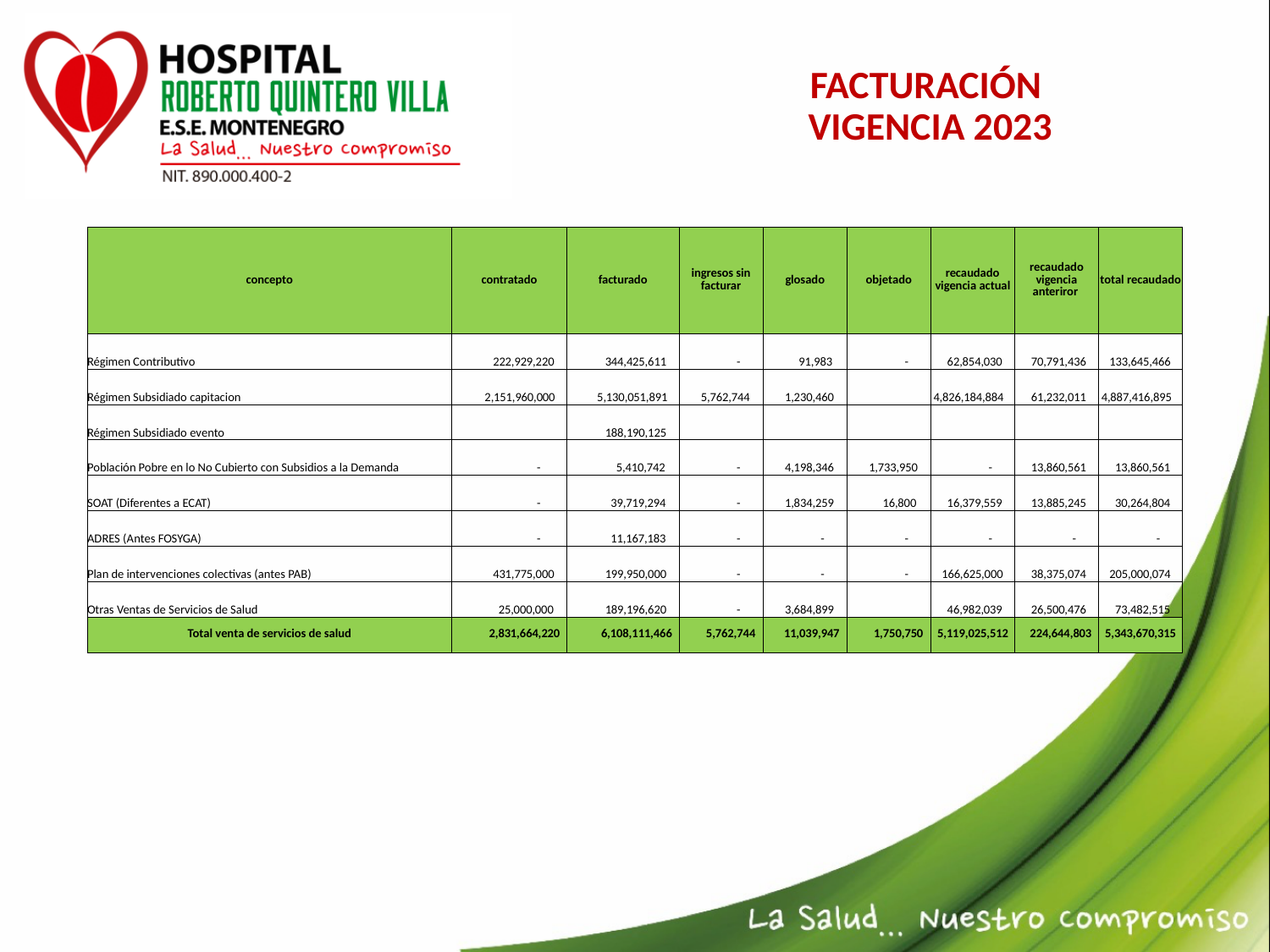

# FACTURACIÓN VIGENCIA 2023
| concepto | contratado | facturado | ingresos sin facturar | glosado | objetado | recaudado vigencia actual | recaudado vigencia anteriror | total recaudado |
| --- | --- | --- | --- | --- | --- | --- | --- | --- |
| Régimen Contributivo | 222,929,220 | 344,425,611 | - | 91,983 | - | 62,854,030 | 70,791,436 | 133,645,466 |
| Régimen Subsidiado capitacion | 2,151,960,000 | 5,130,051,891 | 5,762,744 | 1,230,460 |  | 4,826,184,884 | 61,232,011 | 4,887,416,895 |
| Régimen Subsidiado evento |  | 188,190,125 |  |  |  |  |  |  |
| Población Pobre en lo No Cubierto con Subsidios a la Demanda | - | 5,410,742 | - | 4,198,346 | 1,733,950 | - | 13,860,561 | 13,860,561 |
| SOAT (Diferentes a ECAT) | - | 39,719,294 | - | 1,834,259 | 16,800 | 16,379,559 | 13,885,245 | 30,264,804 |
| ADRES (Antes FOSYGA) | - | 11,167,183 | - | - | - | - | - | - |
| Plan de intervenciones colectivas (antes PAB) | 431,775,000 | 199,950,000 | - | - | - | 166,625,000 | 38,375,074 | 205,000,074 |
| Otras Ventas de Servicios de Salud | 25,000,000 | 189,196,620 | - | 3,684,899 |  | 46,982,039 | 26,500,476 | 73,482,515 |
| Total venta de servicios de salud | 2,831,664,220 | 6,108,111,466 | 5,762,744 | 11,039,947 | 1,750,750 | 5,119,025,512 | 224,644,803 | 5,343,670,315 |